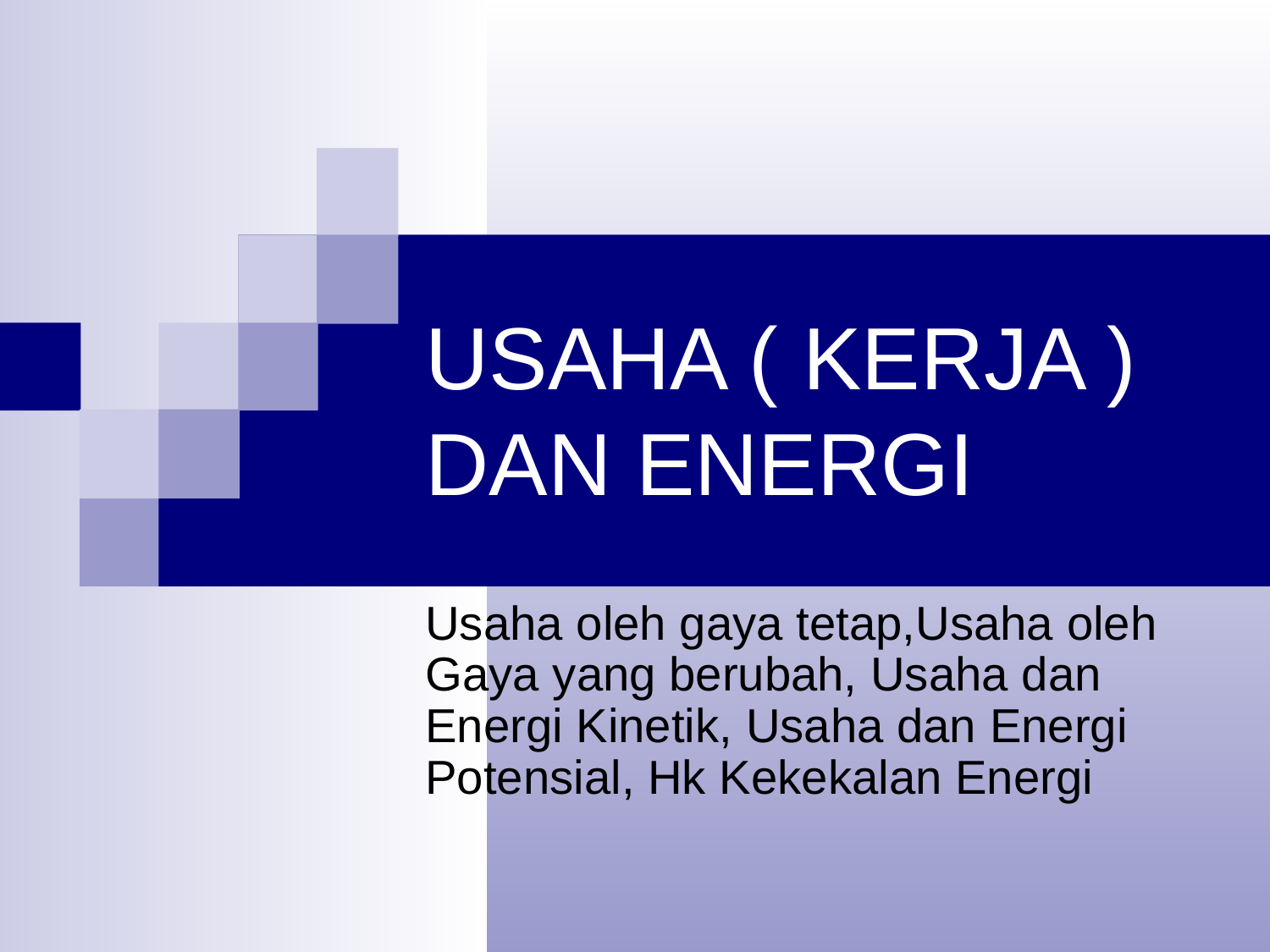

# USAHA ( KERJA ) DAN ENERGI
Usaha oleh gaya tetap,Usaha oleh Gaya yang berubah, Usaha dan Energi Kinetik, Usaha dan Energi Potensial, Hk Kekekalan Energi